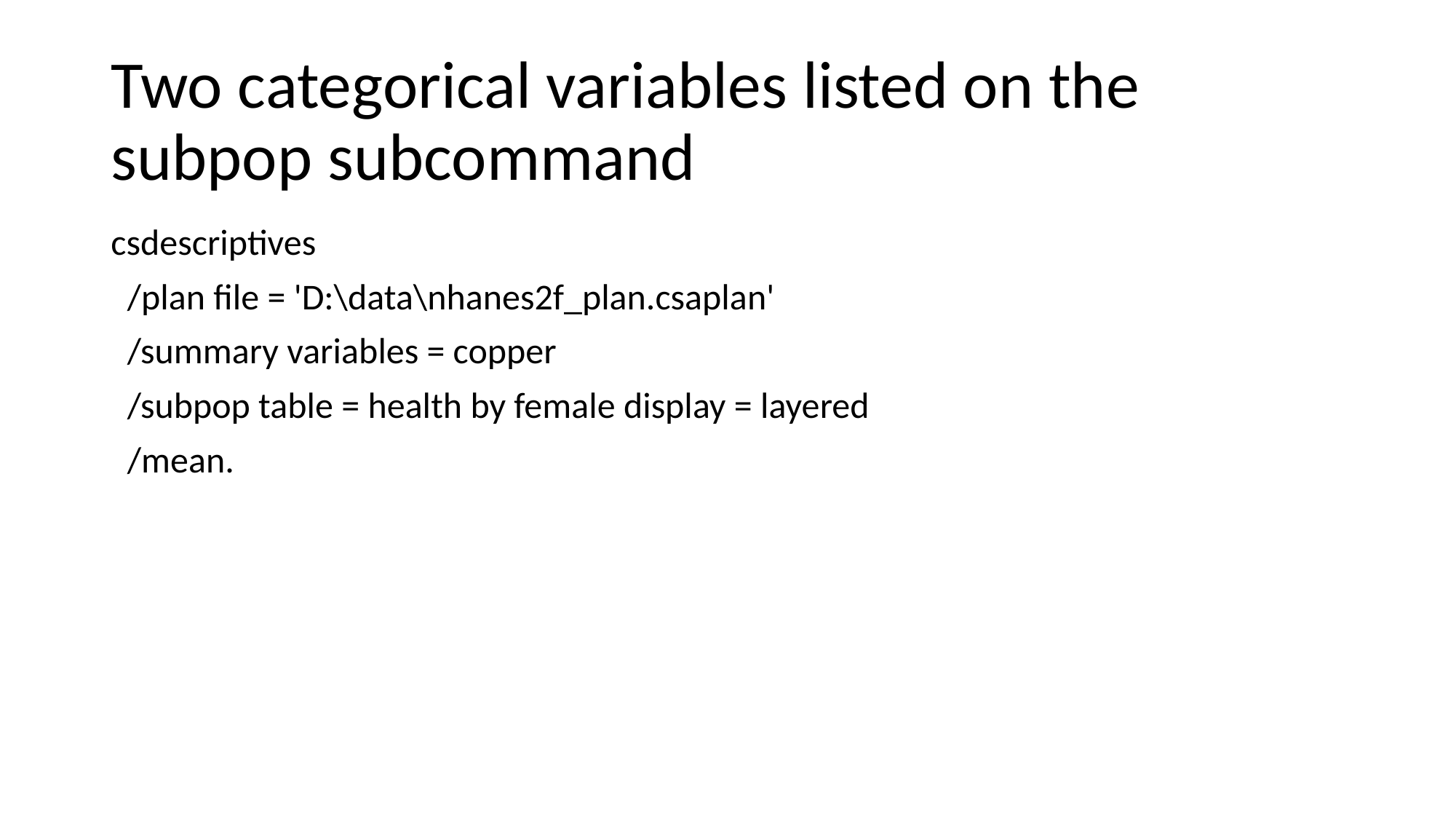

# Two categorical variables listed on the subpop subcommand
csdescriptives
  /plan file = 'D:\data\nhanes2f_plan.csaplan'
  /summary variables = copper
  /subpop table = health by female display = layered
  /mean.